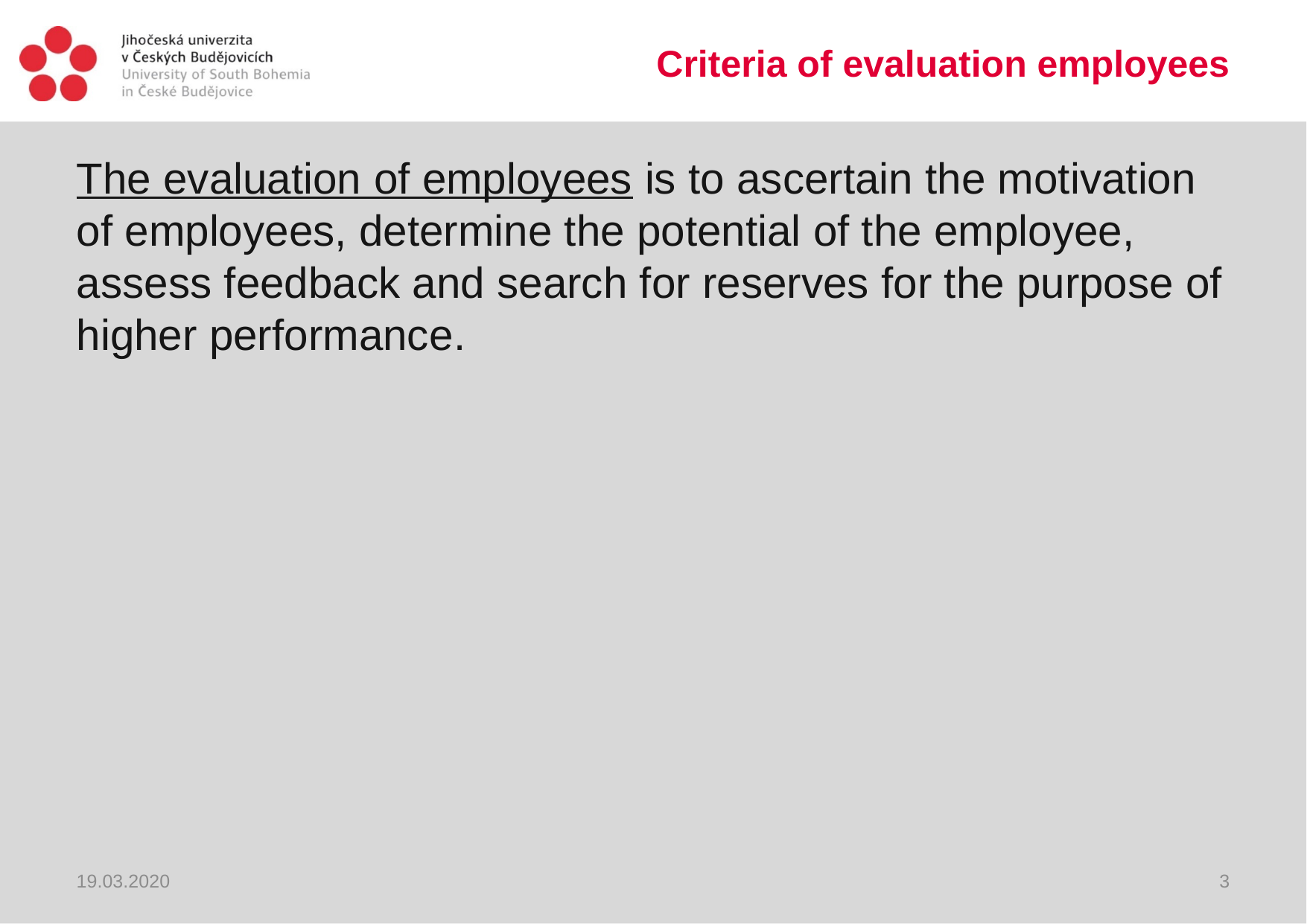

# Criteria of evaluation employees
The evaluation of employees is to ascertain the motivation of employees, determine the potential of the employee, assess feedback and search for reserves for the purpose of higher performance.
19.03.2020
3